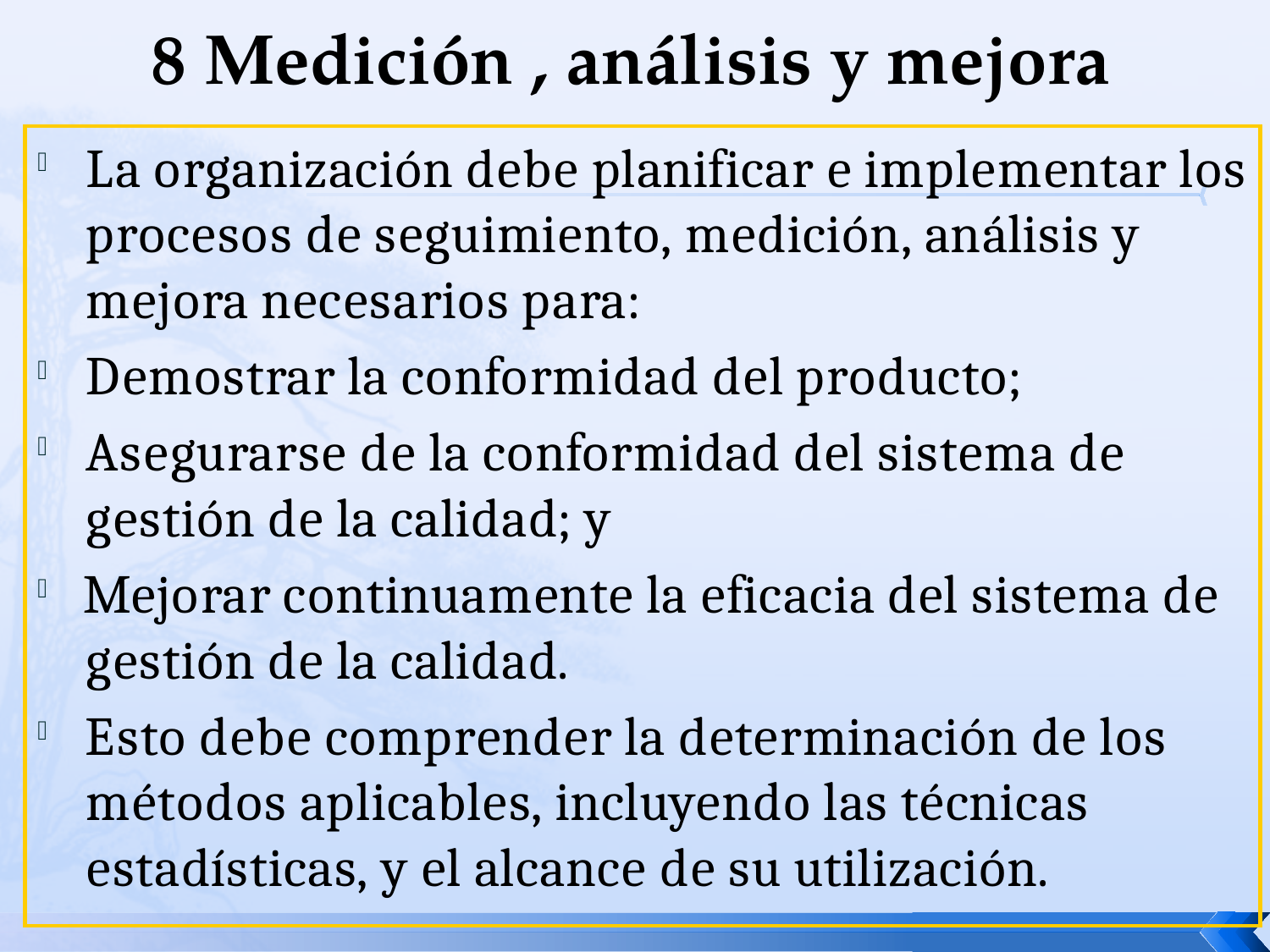

# 8 Medición , análisis y mejora
La organización debe planificar e implementar los procesos de seguimiento, medición, análisis y mejora necesarios para:
Demostrar la conformidad del producto;
Asegurarse de la conformidad del sistema de gestión de la calidad; y
Mejorar continuamente la eficacia del sistema de gestión de la calidad.
Esto debe comprender la determinación de los métodos aplicables, incluyendo las técnicas estadísticas, y el alcance de su utilización.